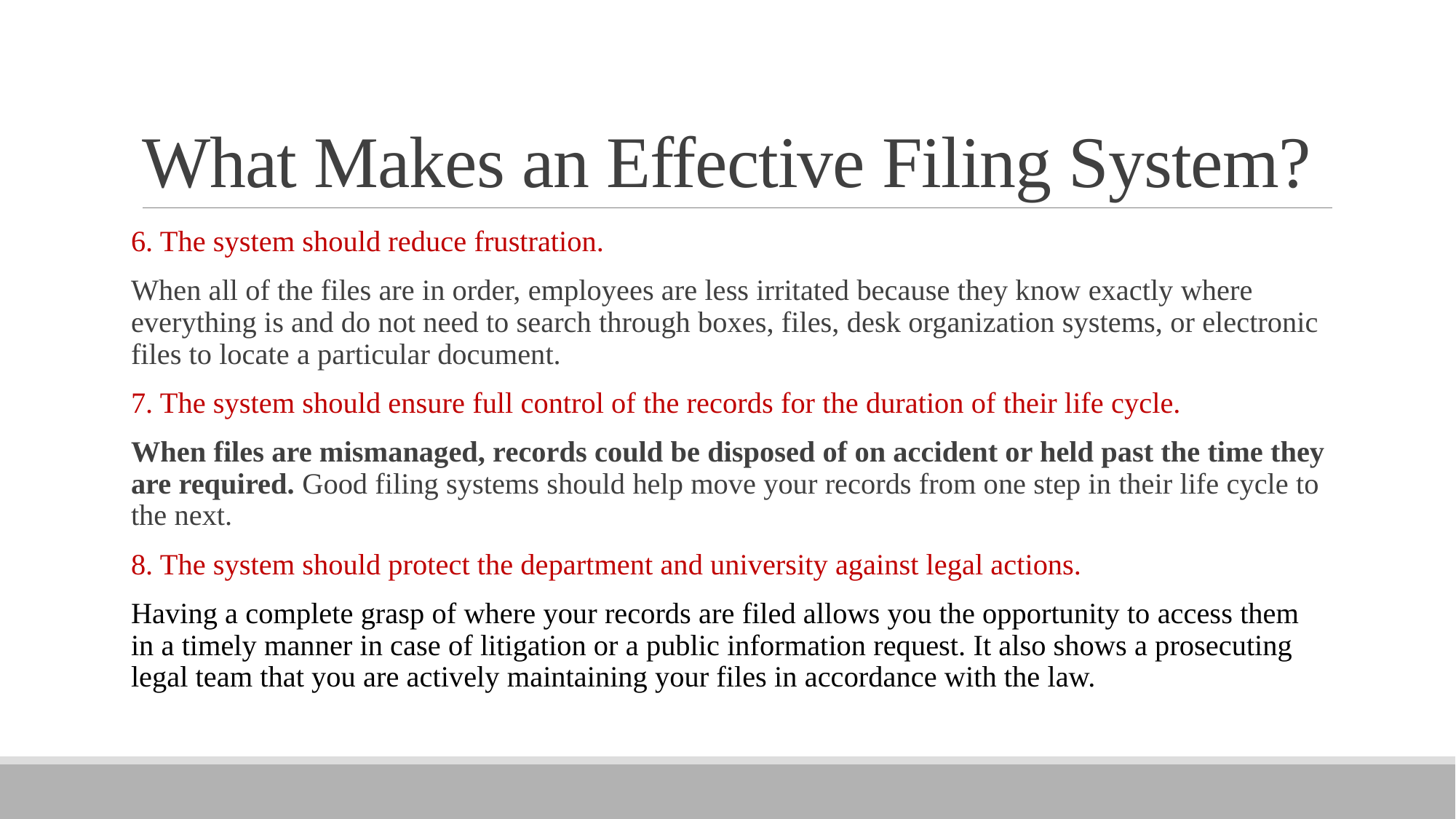

# What Makes an Effective Filing System?
6. The system should reduce frustration.
When all of the files are in order, employees are less irritated because they know exactly where everything is and do not need to search through boxes, files, desk organization systems, or electronic files to locate a particular document.
7. The system should ensure full control of the records for the duration of their life cycle.
When files are mismanaged, records could be disposed of on accident or held past the time they are required. Good filing systems should help move your records from one step in their life cycle to the next.
8. The system should protect the department and university against legal actions.
Having a complete grasp of where your records are filed allows you the opportunity to access them in a timely manner in case of litigation or a public information request. It also shows a prosecuting legal team that you are actively maintaining your files in accordance with the law.